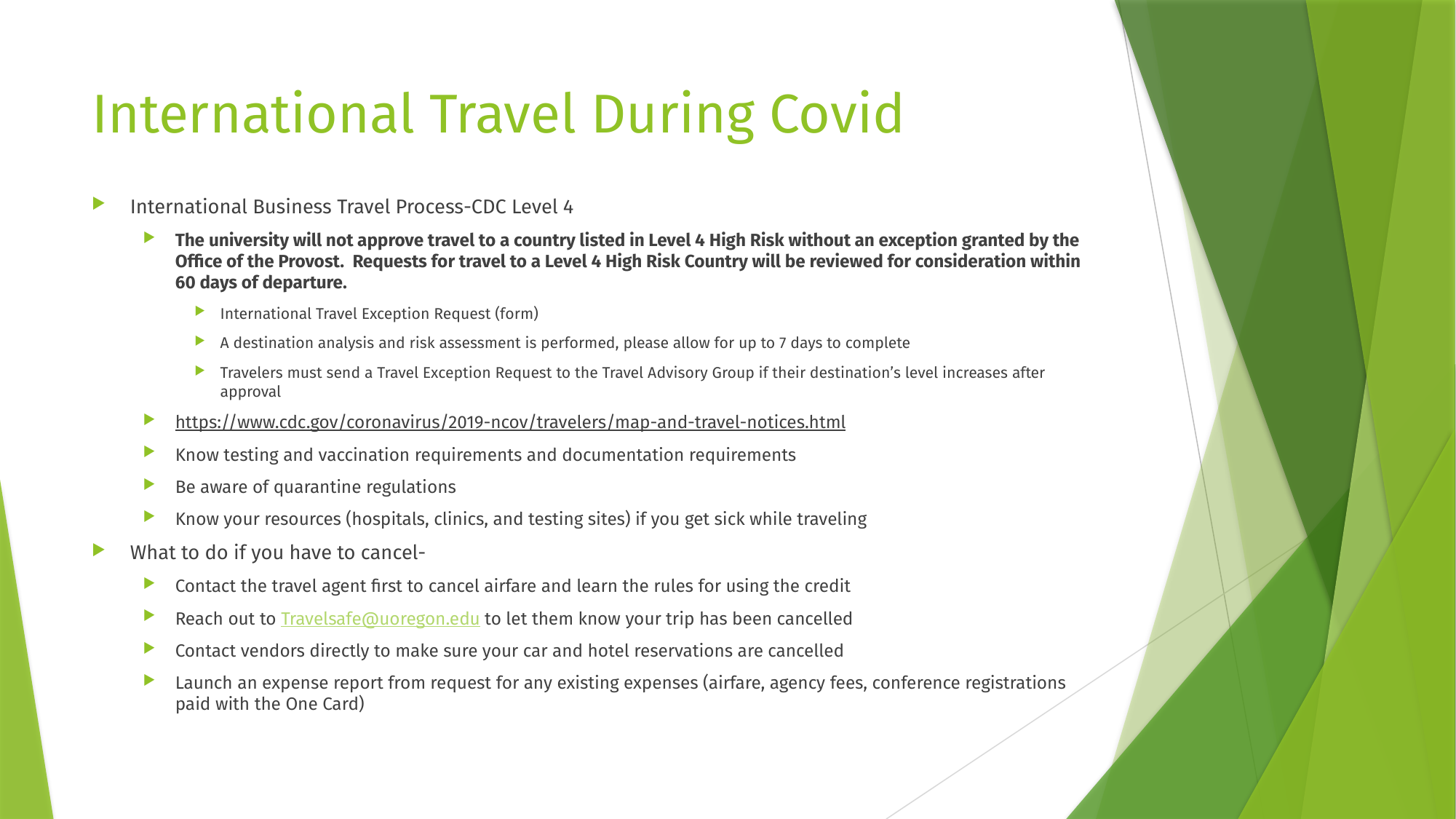

# International Travel During Covid
International Business Travel Process-CDC Level 4
The university will not approve travel to a country listed in Level 4 High Risk without an exception granted by the Office of the Provost.  Requests for travel to a Level 4 High Risk Country will be reviewed for consideration within 60 days of departure.
International Travel Exception Request (form)
A destination analysis and risk assessment is performed, please allow for up to 7 days to complete
Travelers must send a Travel Exception Request to the Travel Advisory Group if their destination’s level increases after approval
https://www.cdc.gov/coronavirus/2019-ncov/travelers/map-and-travel-notices.html
Know testing and vaccination requirements and documentation requirements
Be aware of quarantine regulations
Know your resources (hospitals, clinics, and testing sites) if you get sick while traveling
What to do if you have to cancel-
Contact the travel agent first to cancel airfare and learn the rules for using the credit
Reach out to Travelsafe@uoregon.edu to let them know your trip has been cancelled
Contact vendors directly to make sure your car and hotel reservations are cancelled
Launch an expense report from request for any existing expenses (airfare, agency fees, conference registrations paid with the One Card)